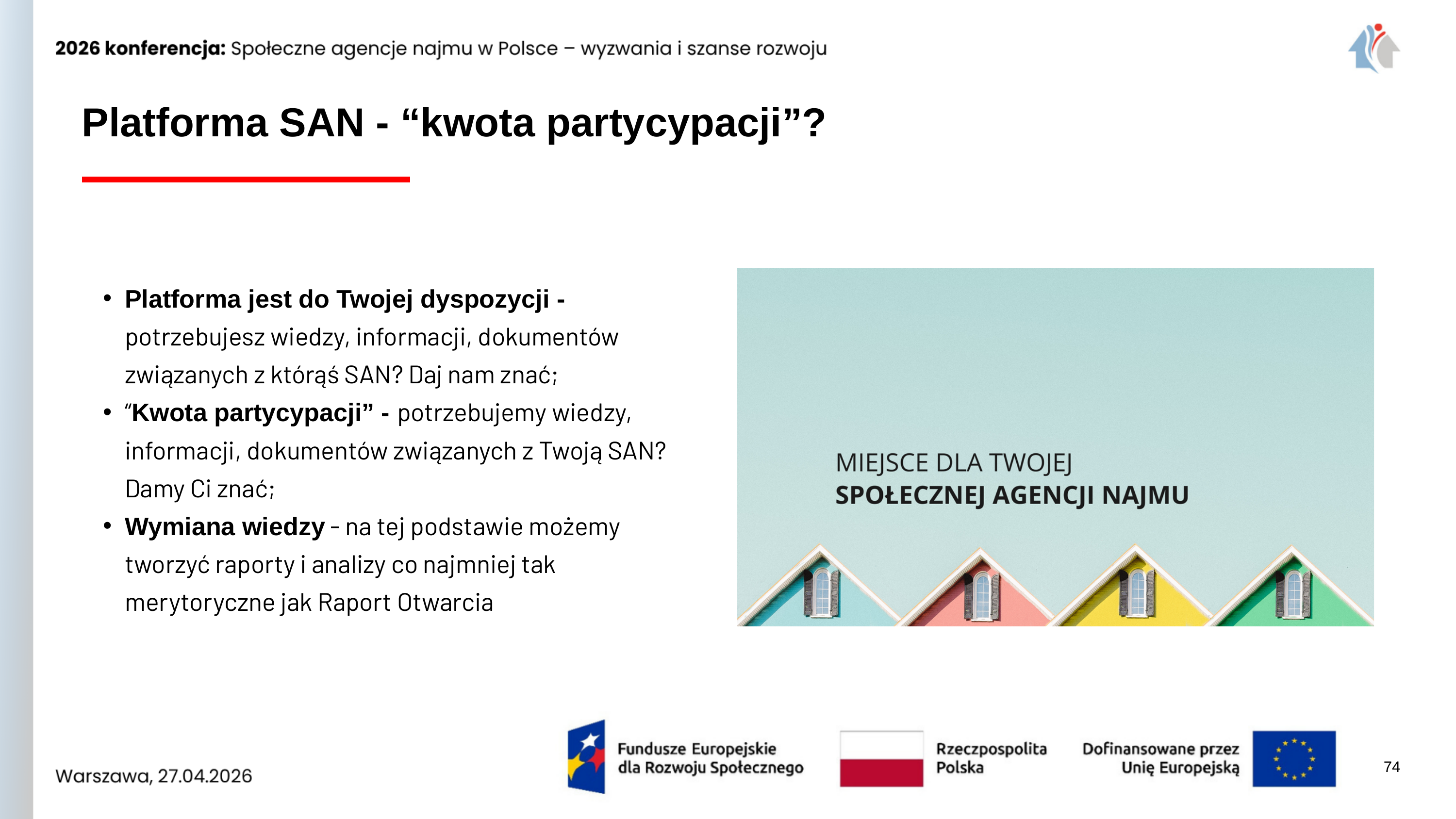

Platforma SAN - “kwota partycypacji”?

Platforma jest do Twojej dyspozycji - potrzebujesz wiedzy, informacji, dokumentów związanych z którąś SAN? Daj nam znać;
“Kwota partycypacji” - potrzebujemy wiedzy, informacji, dokumentów związanych z Twoją SAN? Damy Ci znać;
Wymiana wiedzy - na tej podstawie możemy tworzyć raporty i analizy co najmniej tak merytoryczne jak Raport Otwarcia
74